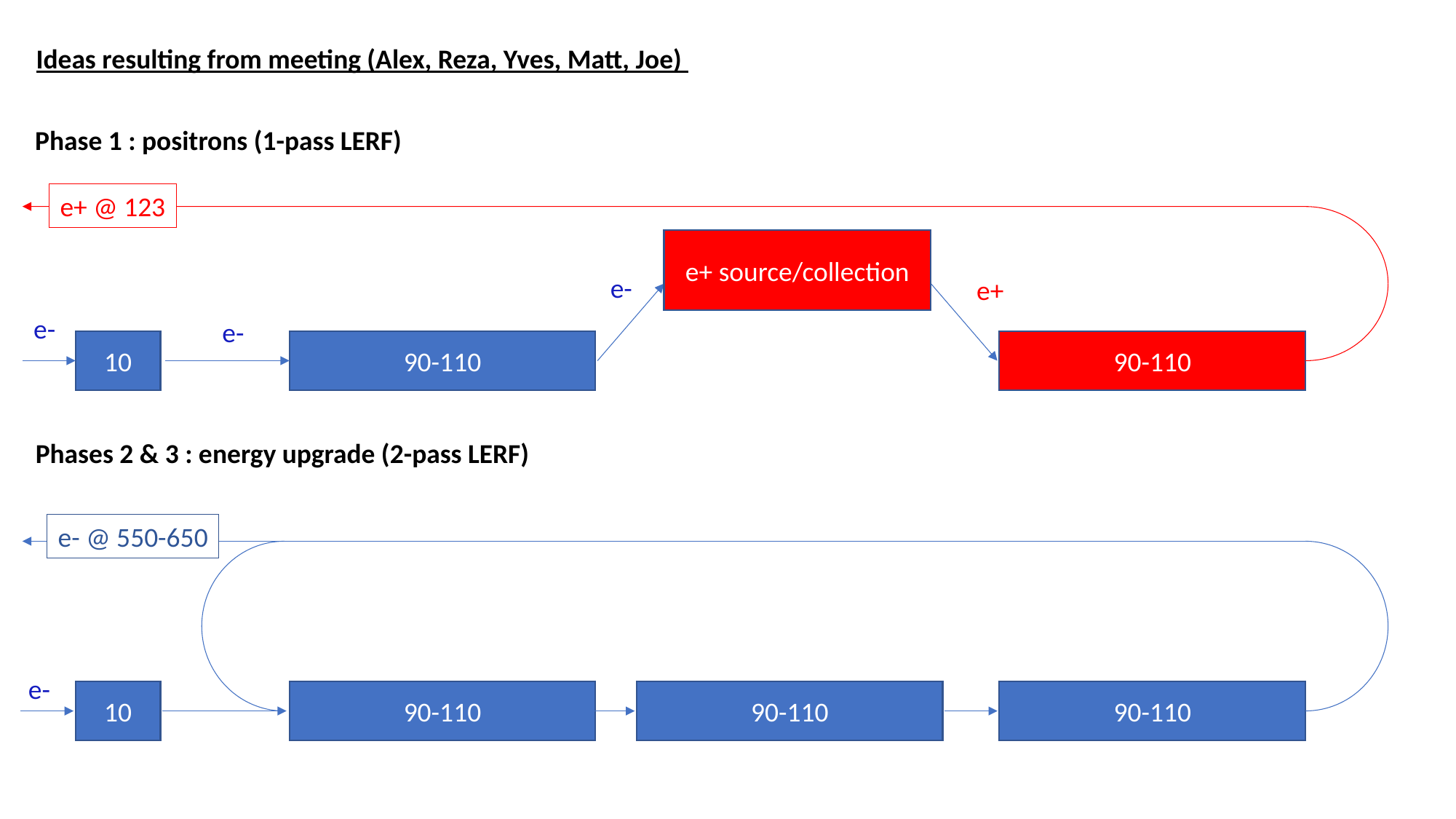

Ideas resulting from meeting (Alex, Reza, Yves, Matt, Joe)
Phase 1 : positrons (1-pass LERF)
e+ @ 123

e+ source/collection
e-
e+
e-
e-
10
90-110
90-110
Phases 2 & 3 : energy upgrade (2-pass LERF)
e- @ 550-650

e-
10
90-110
90-110
90-110